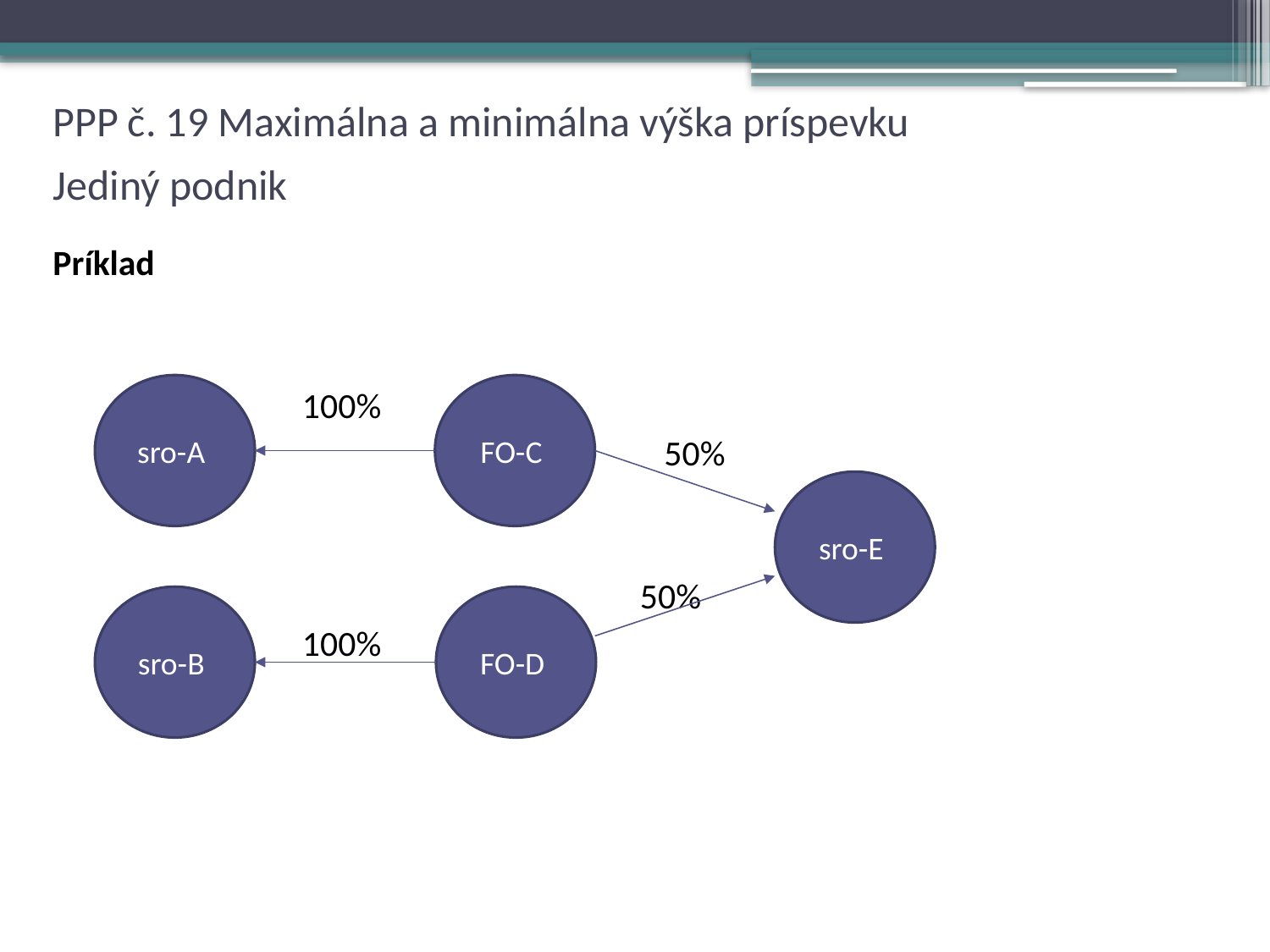

# PPP č. 19 Maximálna a minimálna výška príspevku
Jediný podnik

Príklad

                               100%
                                                                            50%

                                                                         50%
                               100%
sro-A
FO-C
sro-E
sro-B
FO-D